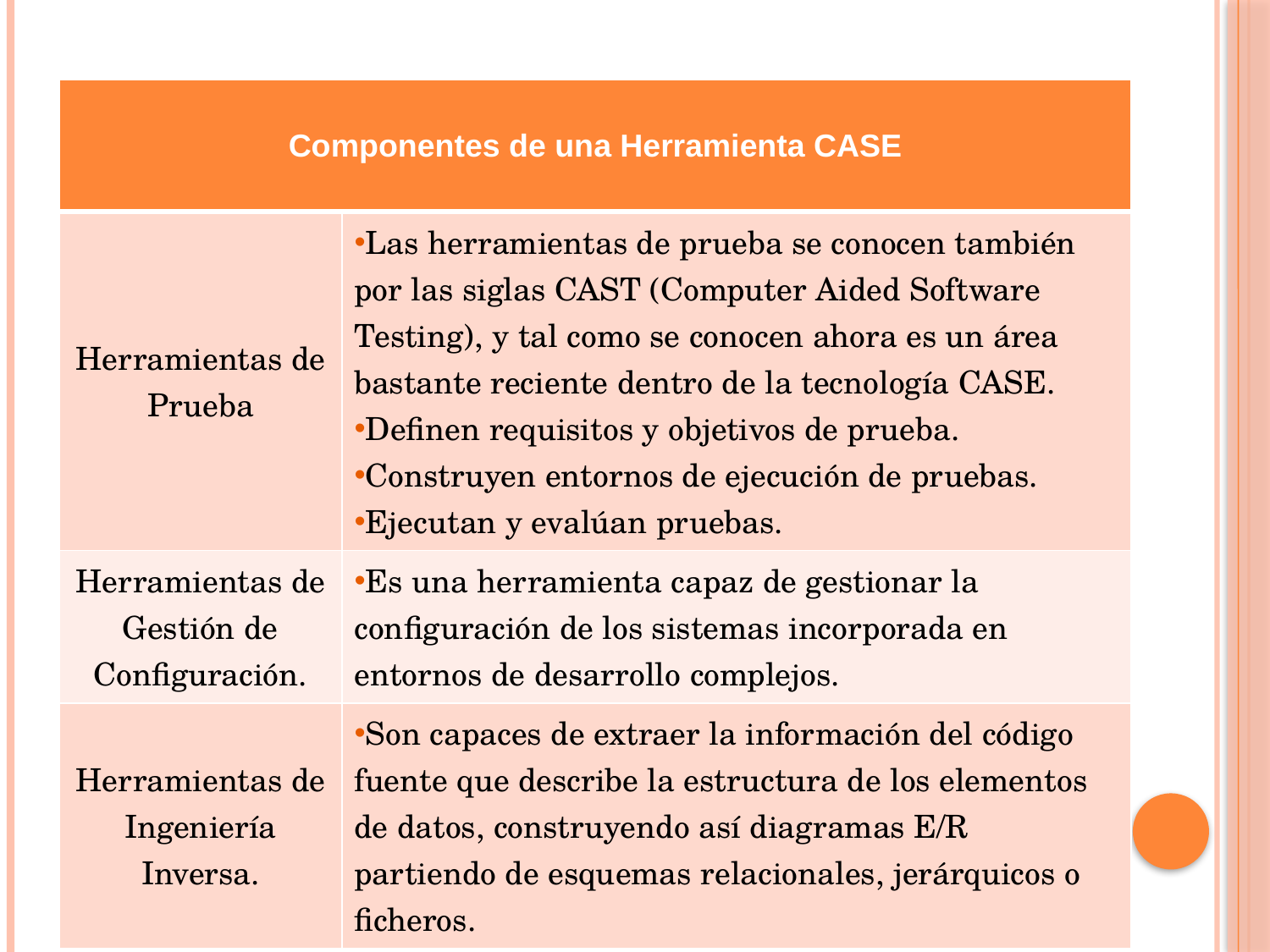

| Componentes de una Herramienta CASE |  |
| --- | --- |
| Herramientas de Prueba | Las herramientas de prueba se conocen también por las siglas CAST (Computer Aided Software Testing), y tal como se conocen ahora es un área bastante reciente dentro de la tecnología CASE. Definen requisitos y objetivos de prueba. Construyen entornos de ejecución de pruebas. Ejecutan y evalúan pruebas. |
| Herramientas de Gestión de Configuración. | Es una herramienta capaz de gestionar la configuración de los sistemas incorporada en entornos de desarrollo complejos. |
| Herramientas de Ingeniería Inversa. | Son capaces de extraer la información del código fuente que describe la estructura de los elementos de datos, construyendo así diagramas E/R partiendo de esquemas relacionales, jerárquicos o ficheros. |